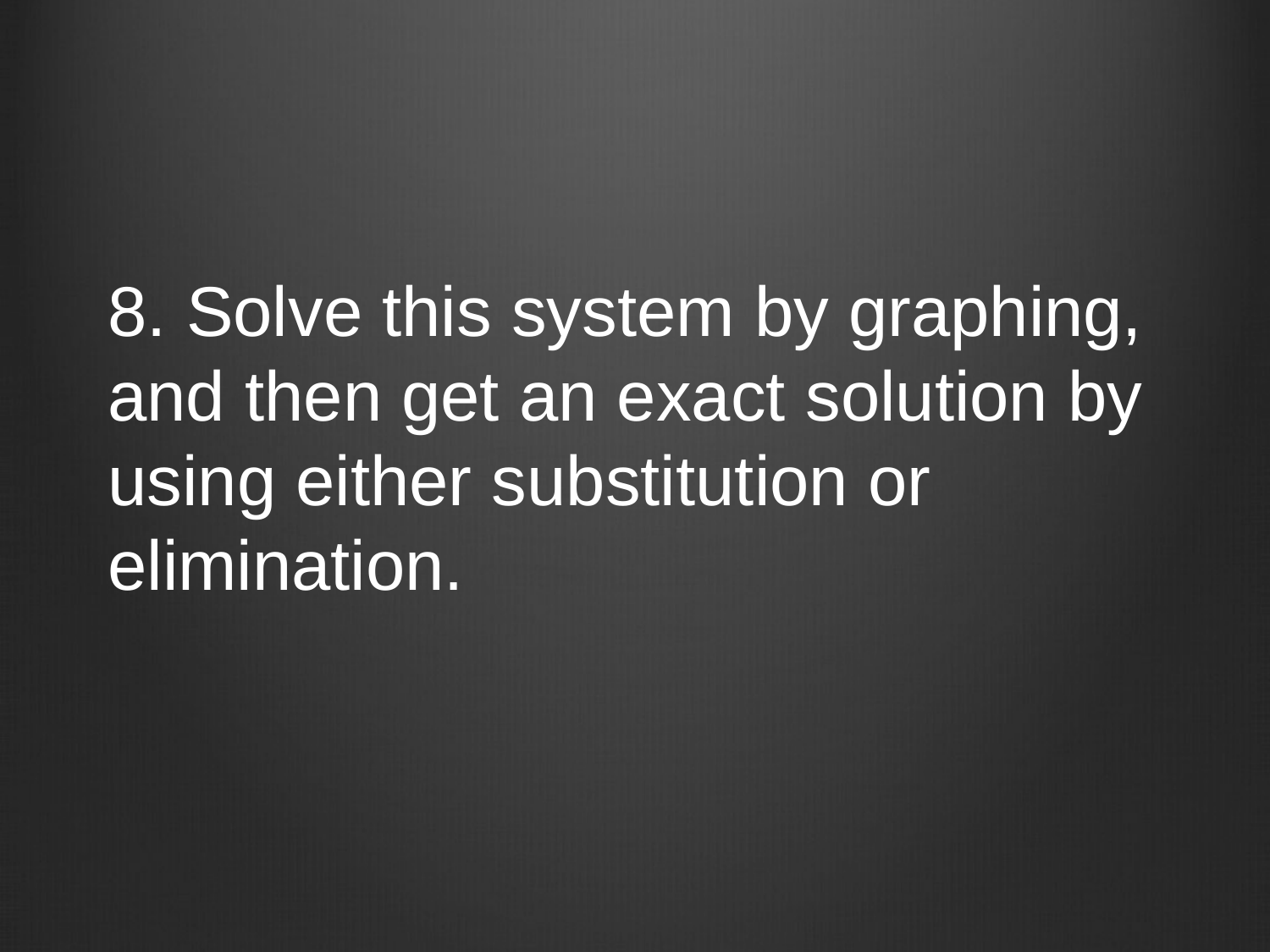

8. Solve this system by graphing, and then get an exact solution by using either substitution or elimination.